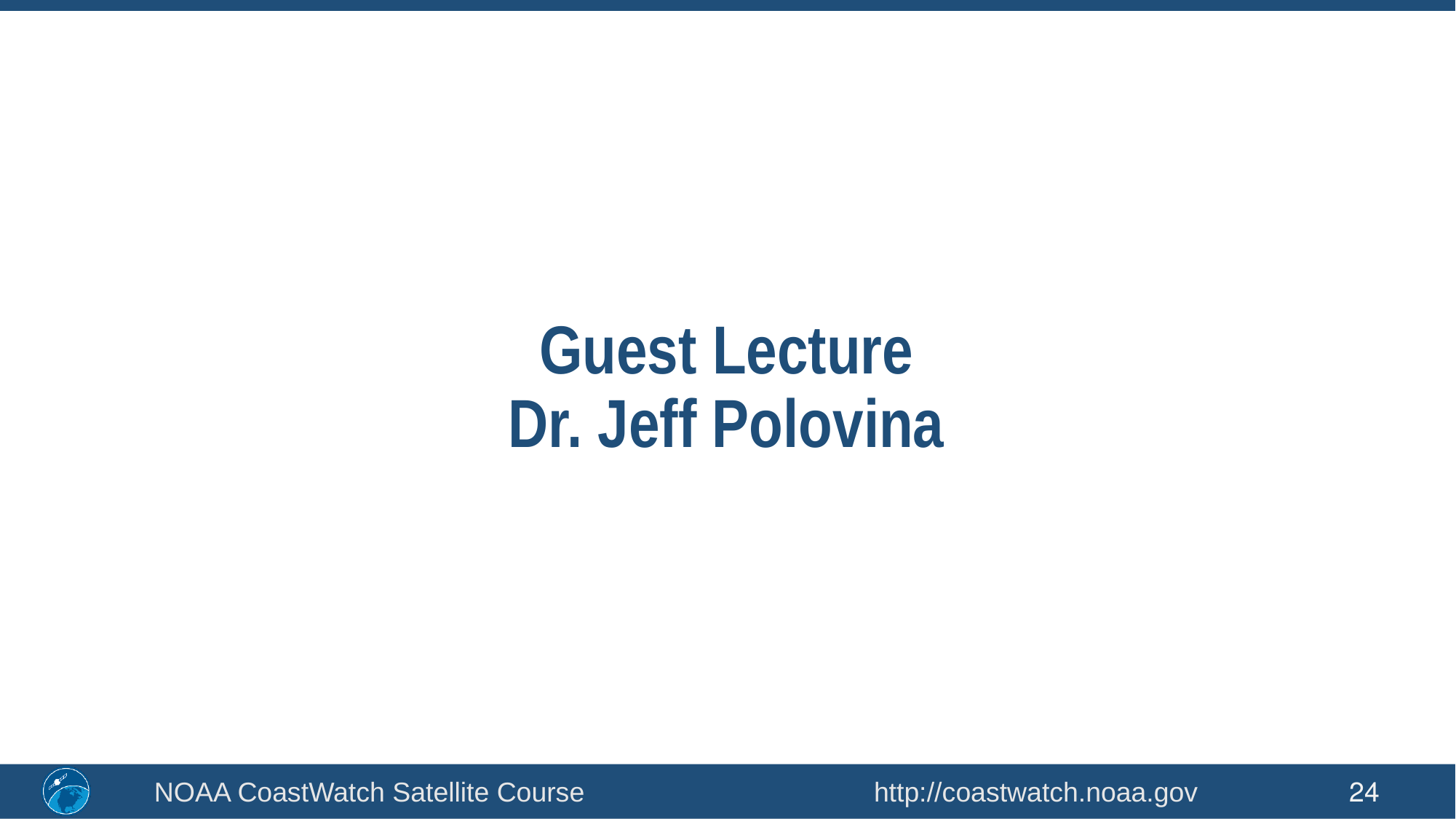

# Guest Lecture Dr. Jeff Polovina
NOAA CoastWatch Satellite Course                                      http://coastwatch.noaa.gov
24